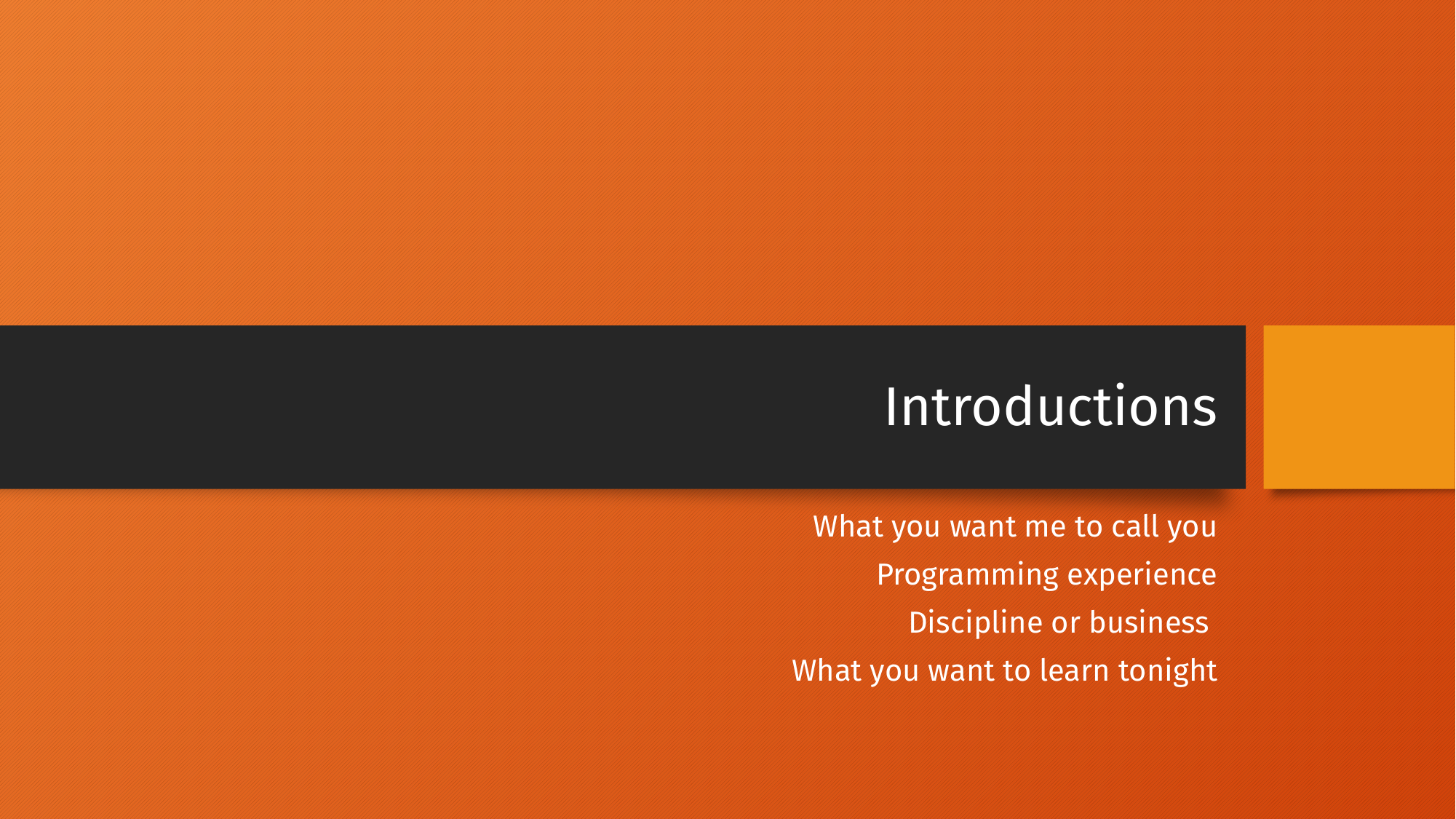

# Introductions
What you want me to call you
Programming experience
Discipline or business
What you want to learn tonight